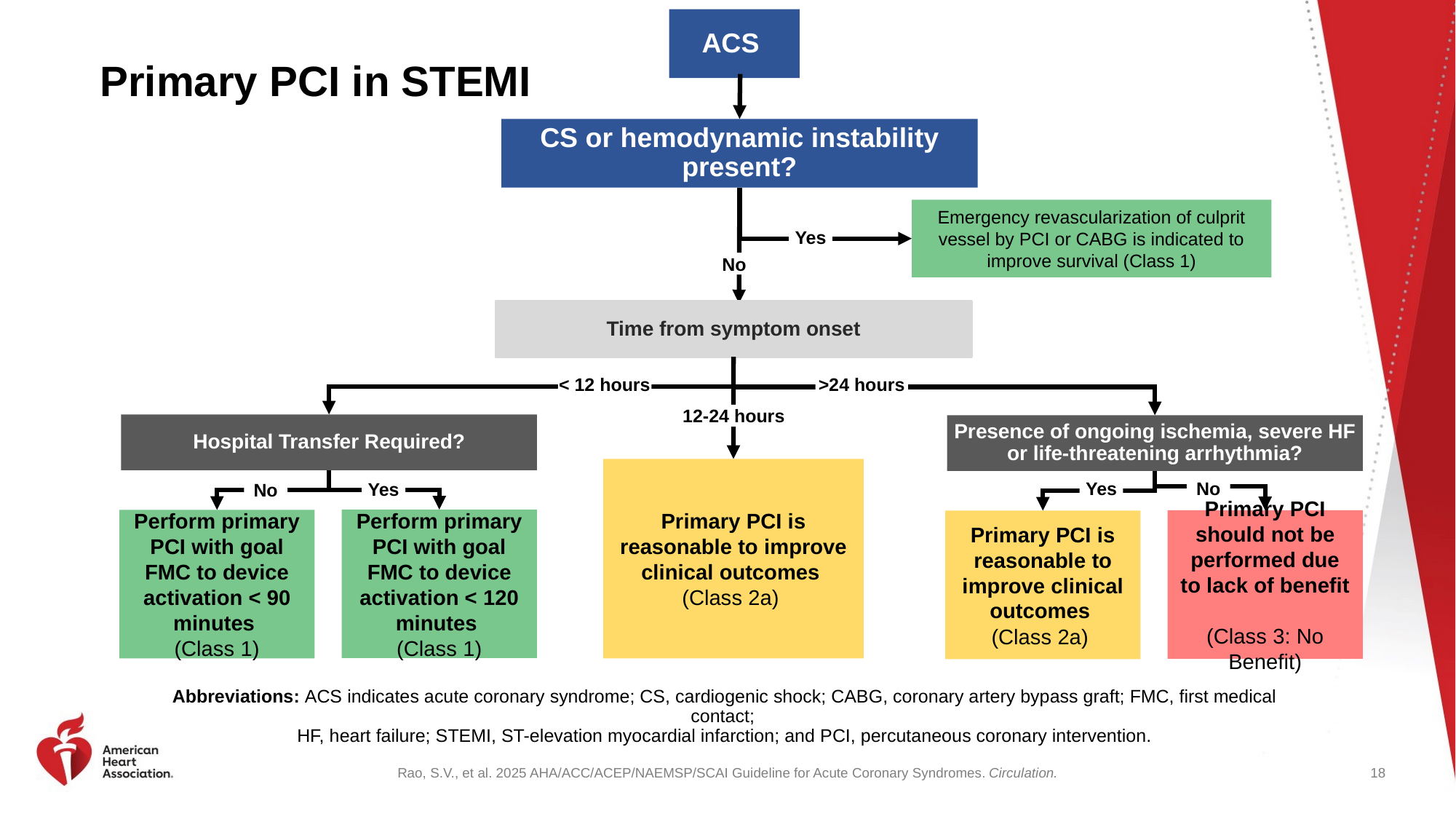

ACS
# Primary PCI in STEMI

CS or hemodynamic instability present?
Emergency revascularization of culprit vessel by PCI or CABG is indicated to improve survival (Class 1)
Yes
No
Time from symptom onset
>24 hours
< 12 hours
12-24 hours
Hospital Transfer Required?
Presence of ongoing ischemia, severe HF or life-threatening arrhythmia?
Primary PCI is reasonable to improve clinical outcomes
(Class 2a)
Yes
No
Yes
No
Perform primary PCI with goal FMC to device activation < 120 minutes
(Class 1)
Perform primary PCI with goal FMC to device activation < 90 minutes
(Class 1)
Primary PCI should not be performed due to lack of benefit
(Class 3: No Benefit)
Primary PCI is reasonable to improve clinical outcomes
(Class 2a)
Abbreviations: ACS indicates acute coronary syndrome; CS, cardiogenic shock; CABG, coronary artery bypass graft; FMC, first medical contact;
HF, heart failure; STEMI, ST-elevation myocardial infarction; and PCI, percutaneous coronary intervention.
18